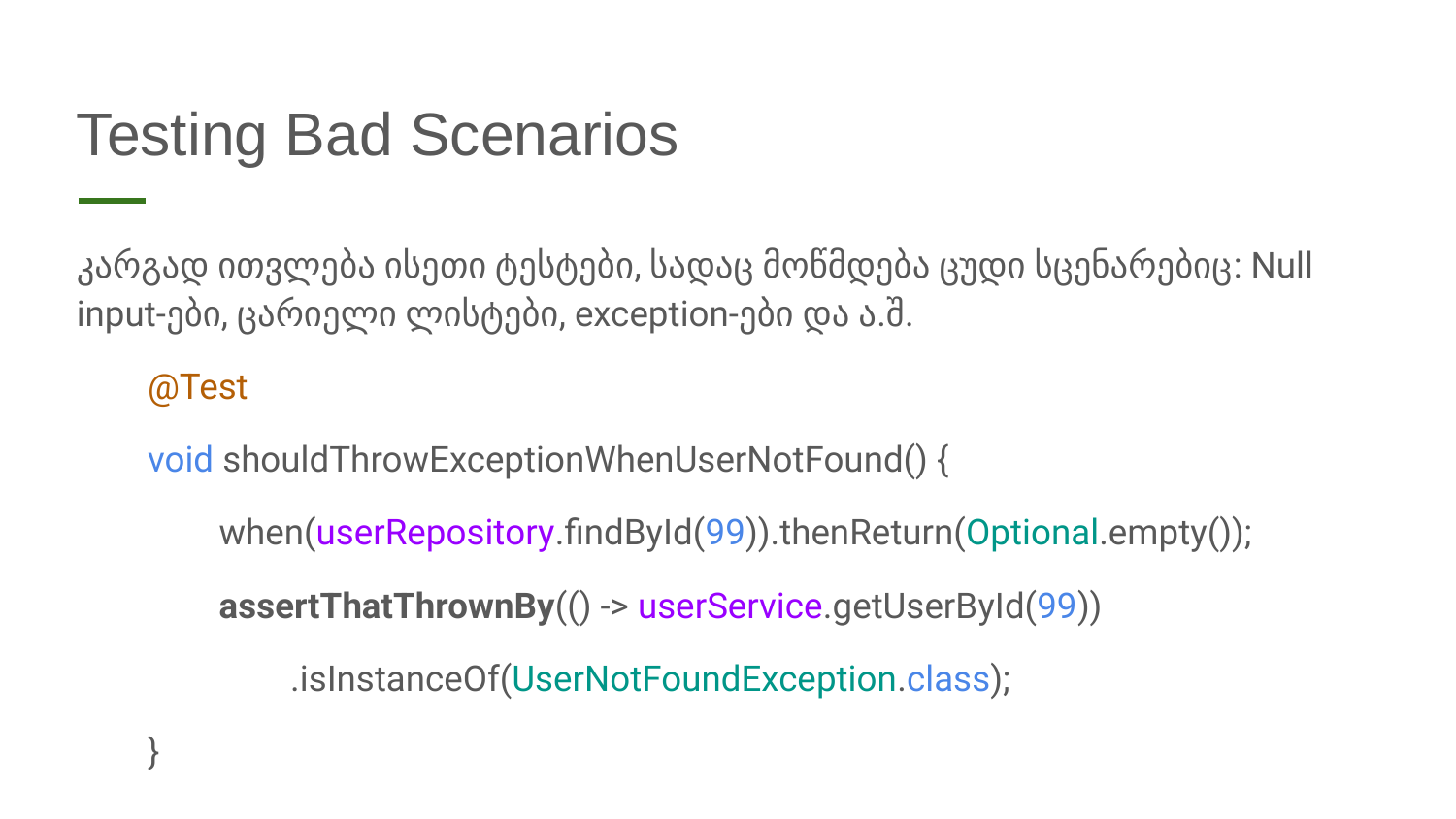

# Testing Bad Scenarios
კარგად ითვლება ისეთი ტესტები, სადაც მოწმდება ცუდი სცენარებიც: Null input-ები, ცარიელი ლისტები, exception-ები და ა.შ.
@Test
void shouldThrowExceptionWhenUserNotFound() {
when(userRepository.findById(99)).thenReturn(Optional.empty());
assertThatThrownBy(() -> userService.getUserById(99))
.isInstanceOf(UserNotFoundException.class);
}